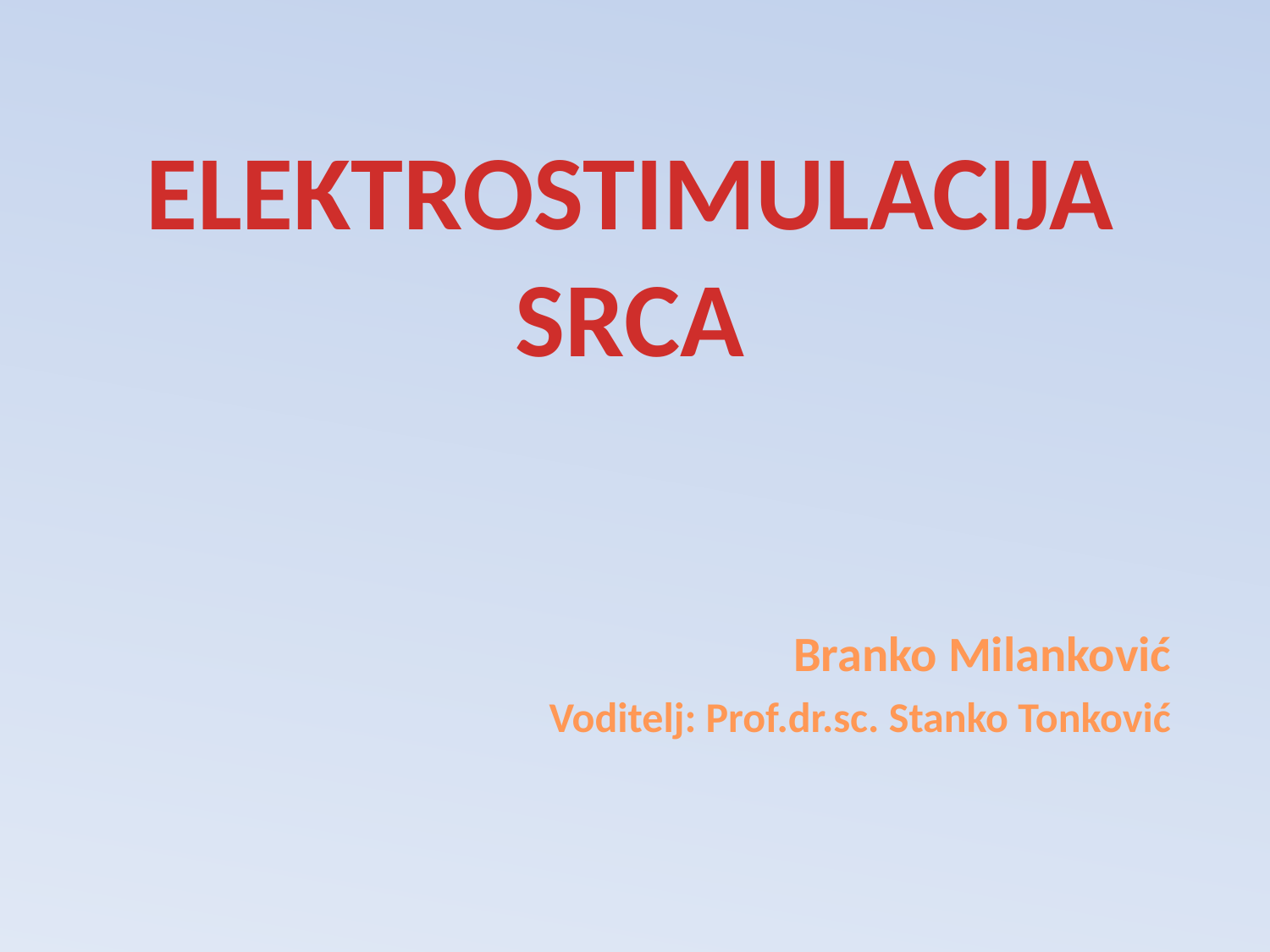

# ELEKTROSTIMULACIJA SRCA
Branko Milanković
Voditelj: Prof.dr.sc. Stanko Tonković